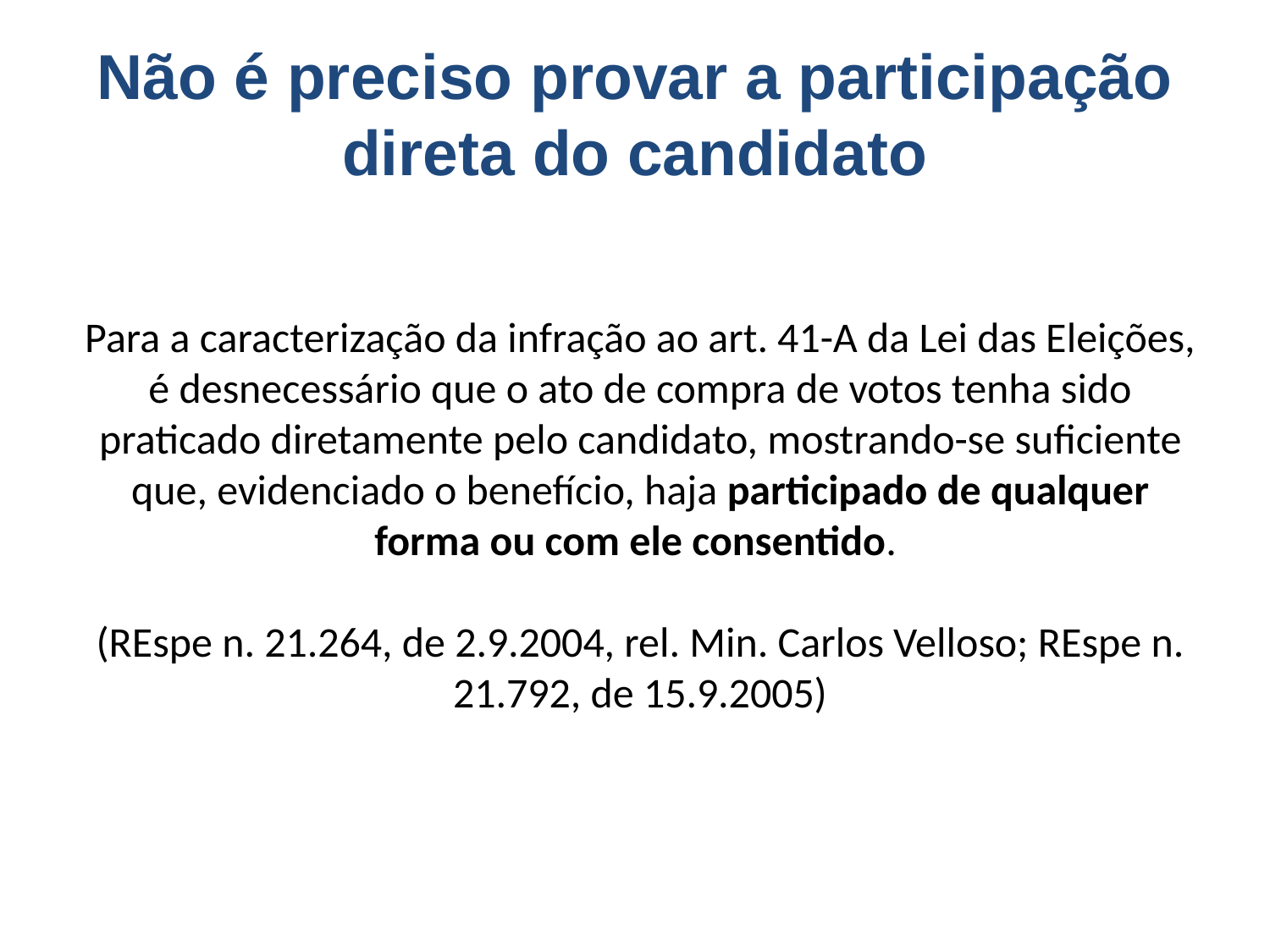

Não é preciso provar a participação direta do candidato
# Para a caracterização da infração ao art. 41-A da Lei das Eleições, é desnecessário que o ato de compra de votos tenha sido praticado diretamente pelo candidato, mostrando-se suficiente que, evidenciado o benefício, haja participado de qualquer forma ou com ele consentido. (REspe n. 21.264, de 2.9.2004, rel. Min. Carlos Velloso; REspe n. 21.792, de 15.9.2005)